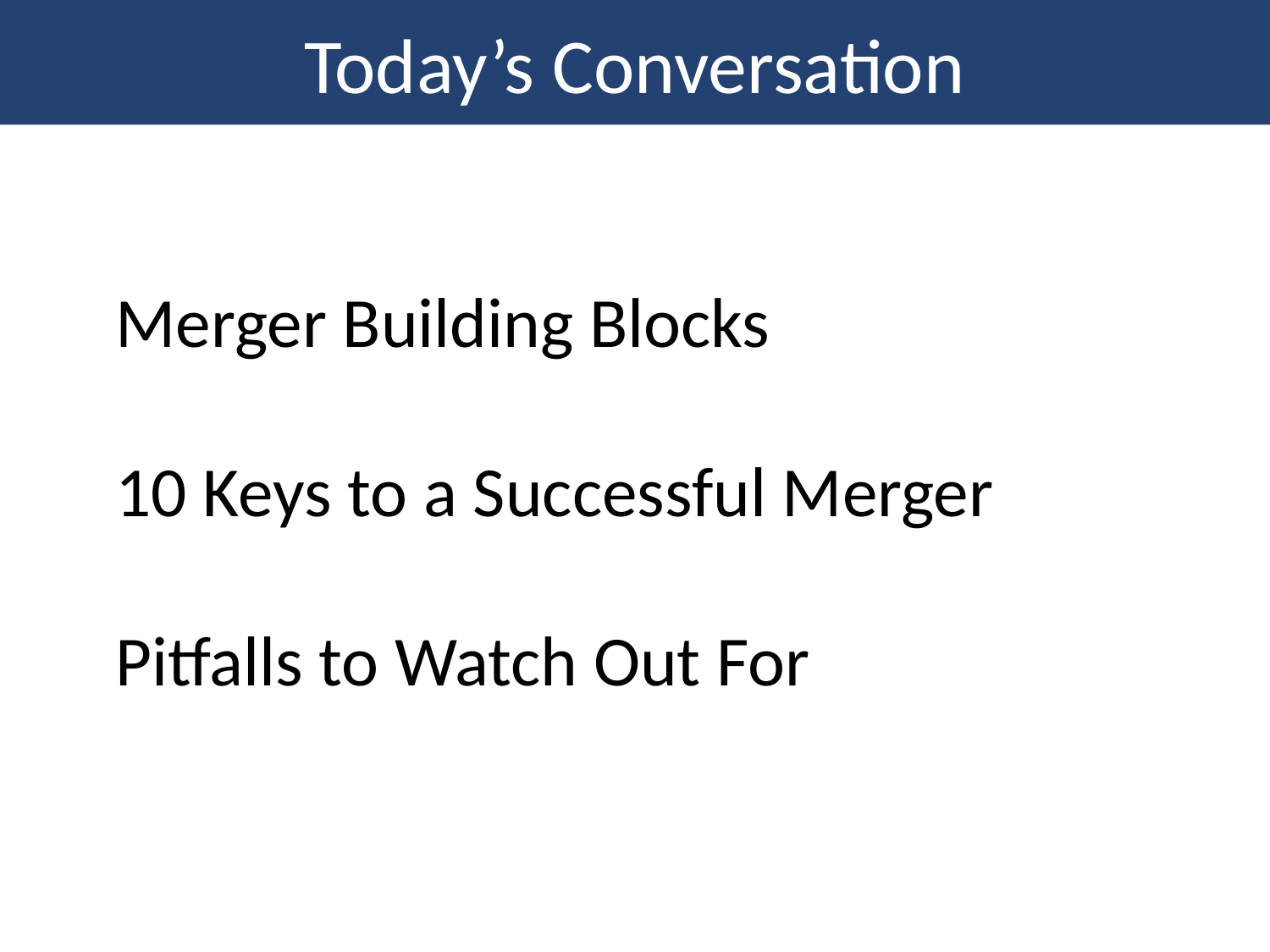

Today’s Conversation

Merger Building Blocks

10 Keys to a Successful Merger

Pitfalls to Watch Out For